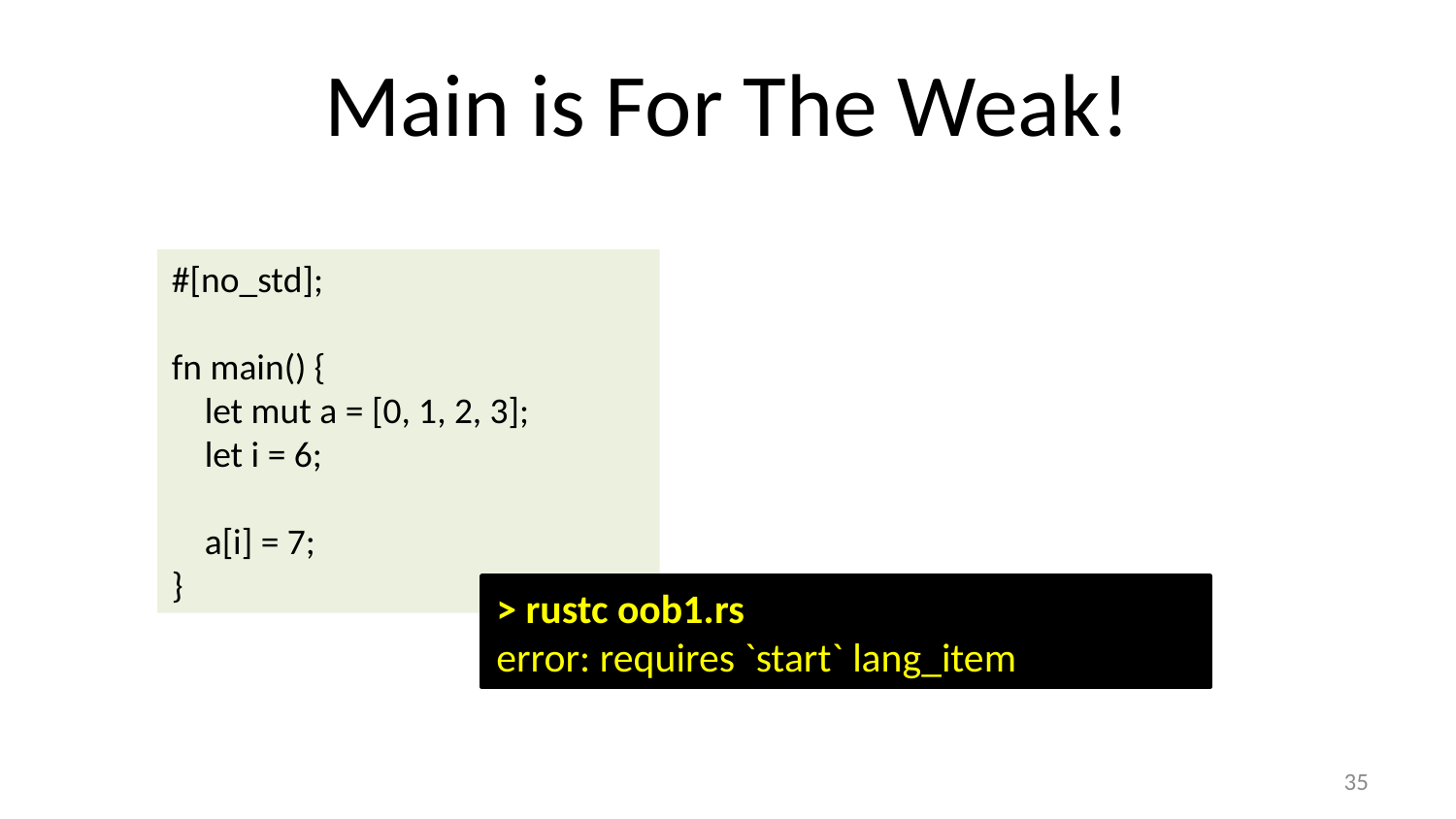

# Main is For The Weak!
#[no_std];

fn main() {
    let mut a = [0, 1, 2, 3];
    let i = 6;

    a[i] = 7;
}
> rustc oob1.rs
error: requires `start` lang_item
35